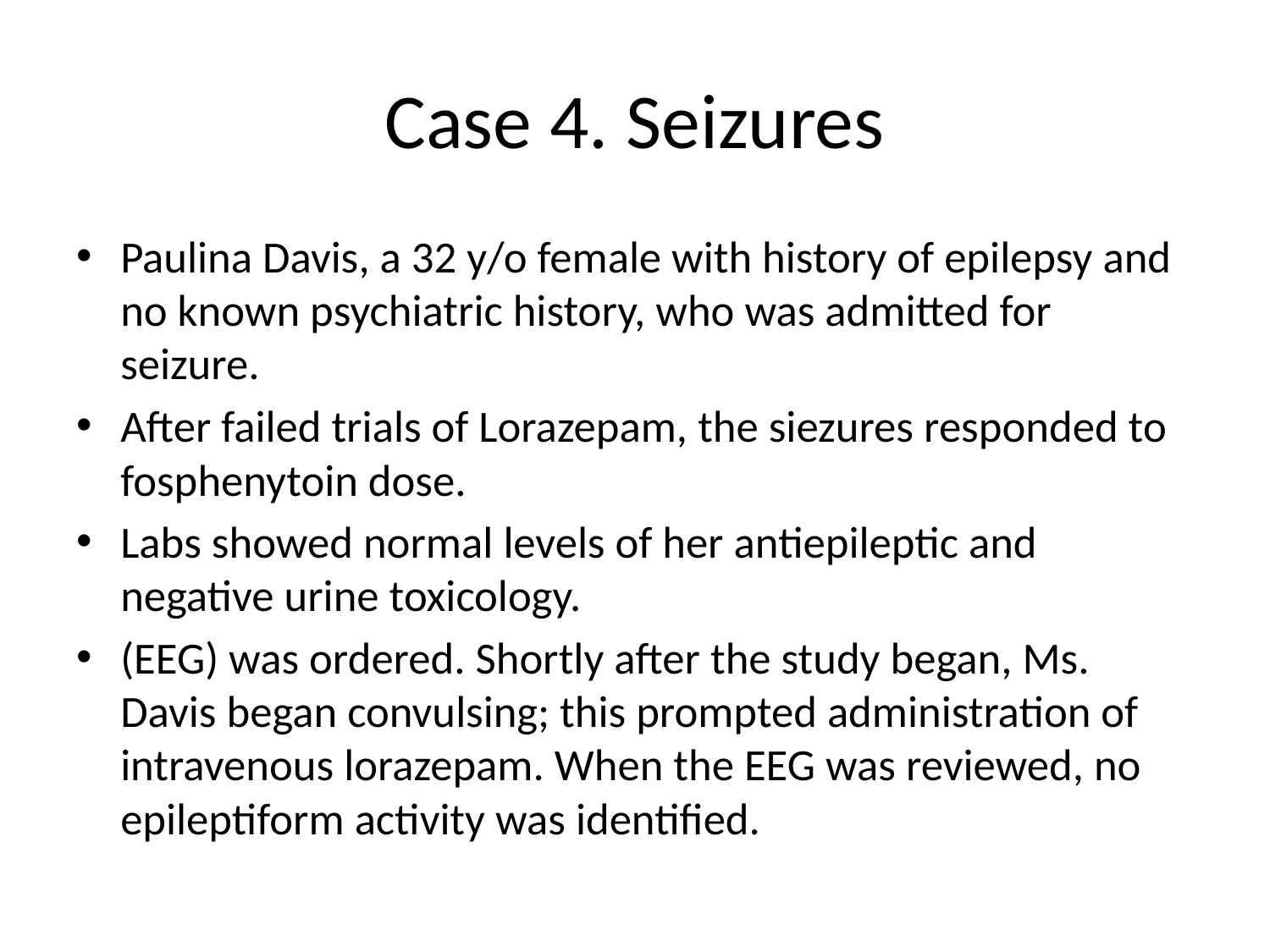

# Case 4. Seizures
Paulina Davis, a 32 y/o female with history of epilepsy and no known psychiatric history, who was admitted for seizure.
After failed trials of Lorazepam, the siezures responded to fosphenytoin dose.
Labs showed normal levels of her antiepileptic and negative urine toxicology.
(EEG) was ordered. Shortly after the study began, Ms. Davis began convulsing; this prompted administration of intravenous lorazepam. When the EEG was reviewed, no epileptiform activity was identified.